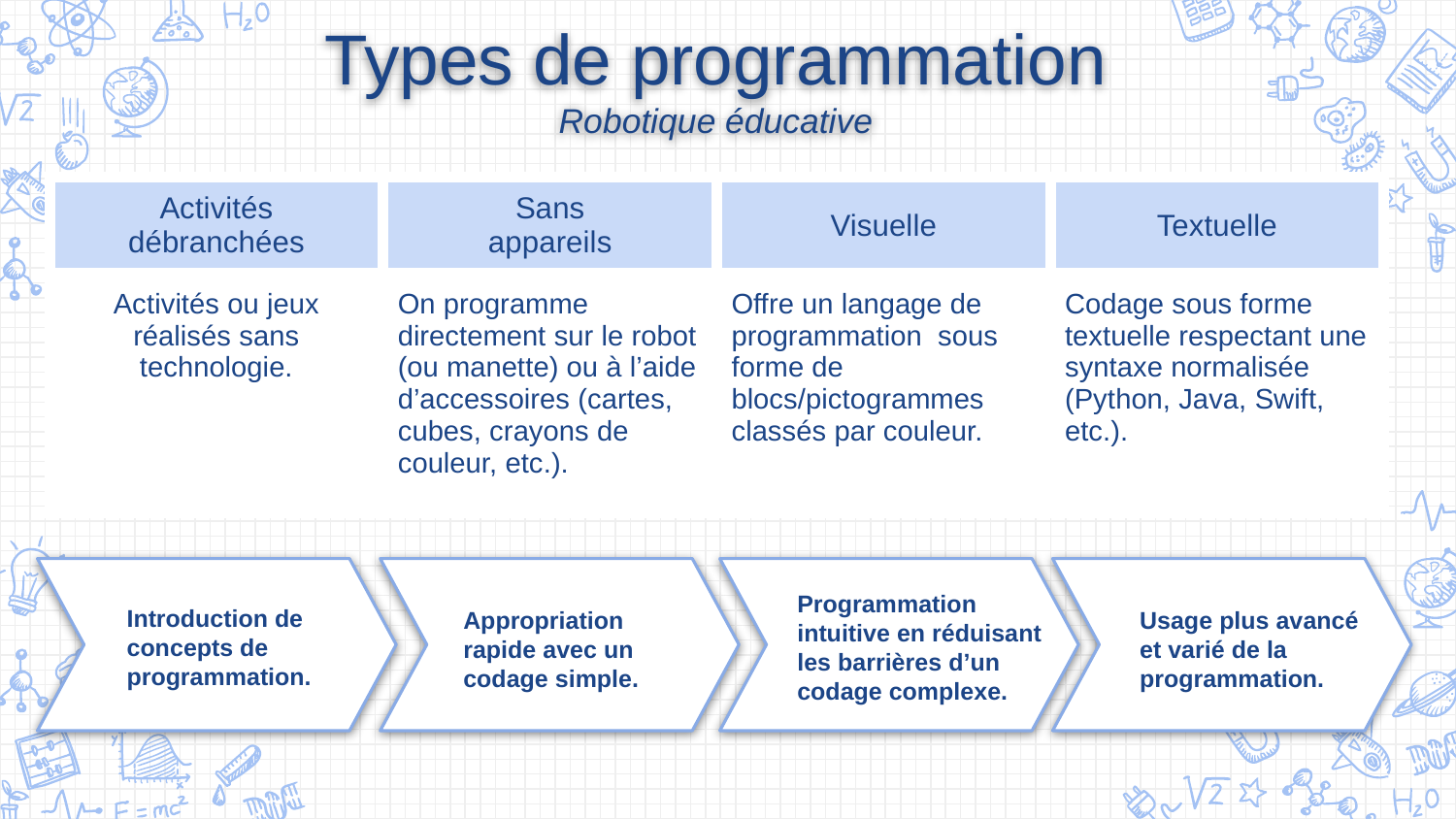

Types de programmation
Robotique éducative
| Activités débranchées | Sans appareils | Visuelle | Textuelle |
| --- | --- | --- | --- |
| Activités ou jeux réalisés sans technologie. | On programme directement sur le robot (ou manette) ou à l’aide d’accessoires (cartes, cubes, crayons de couleur, etc.). | Offre un langage de programmation sous forme de blocs/pictogrammes classés par couleur. | Codage sous forme textuelle respectant une syntaxe normalisée (Python, Java, Swift, etc.). |

Programmation intuitive en réduisant les barrières d’un codage complexe.
Introduction de concepts de programmation.
Appropriation rapide avec un codage simple.
Appropriation rapide avec un codage simple.
Usage plus avancé et varié de la programmation.